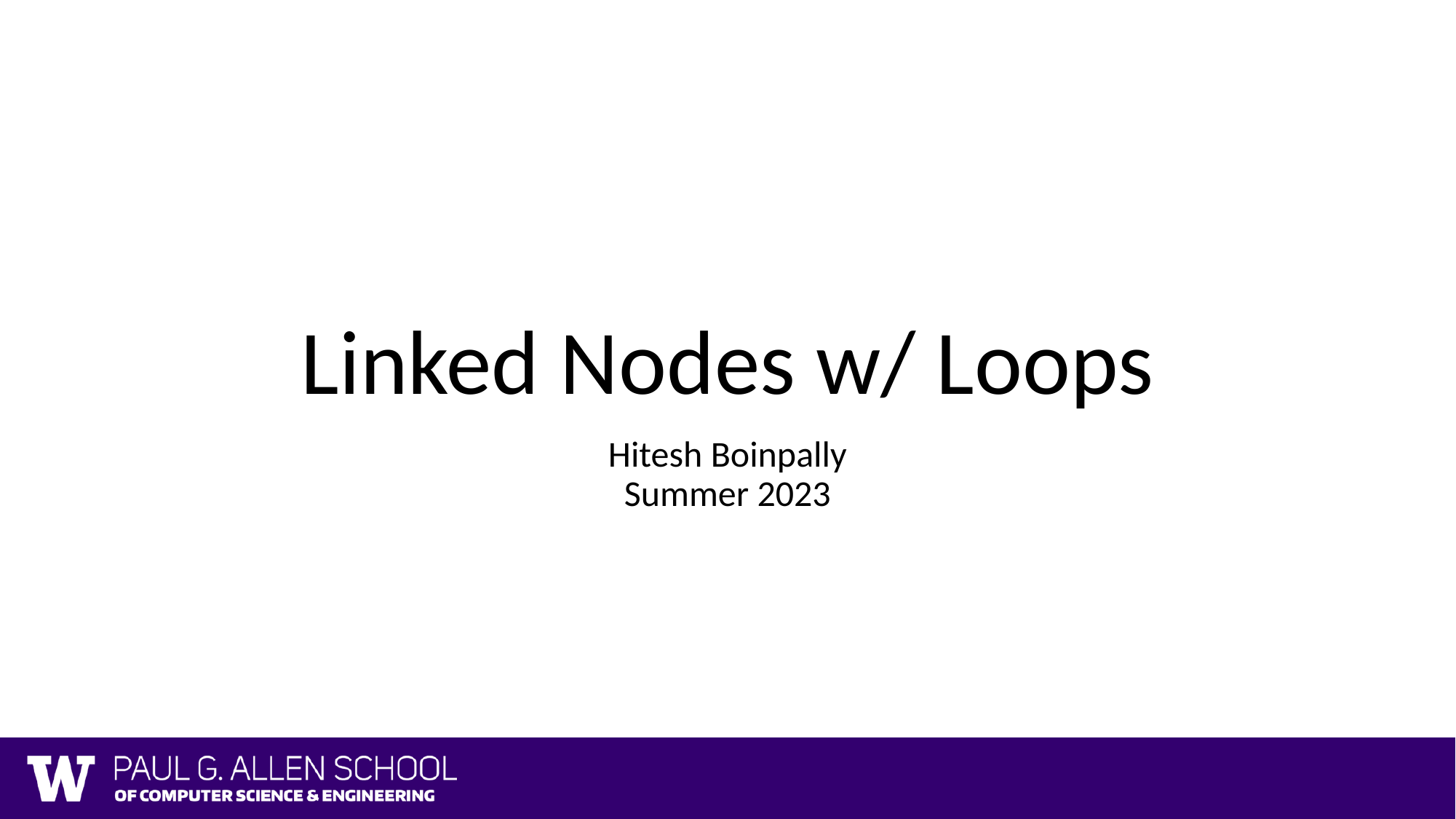

# Linked Nodes w/ Loops
Hitesh Boinpally
Summer 2023